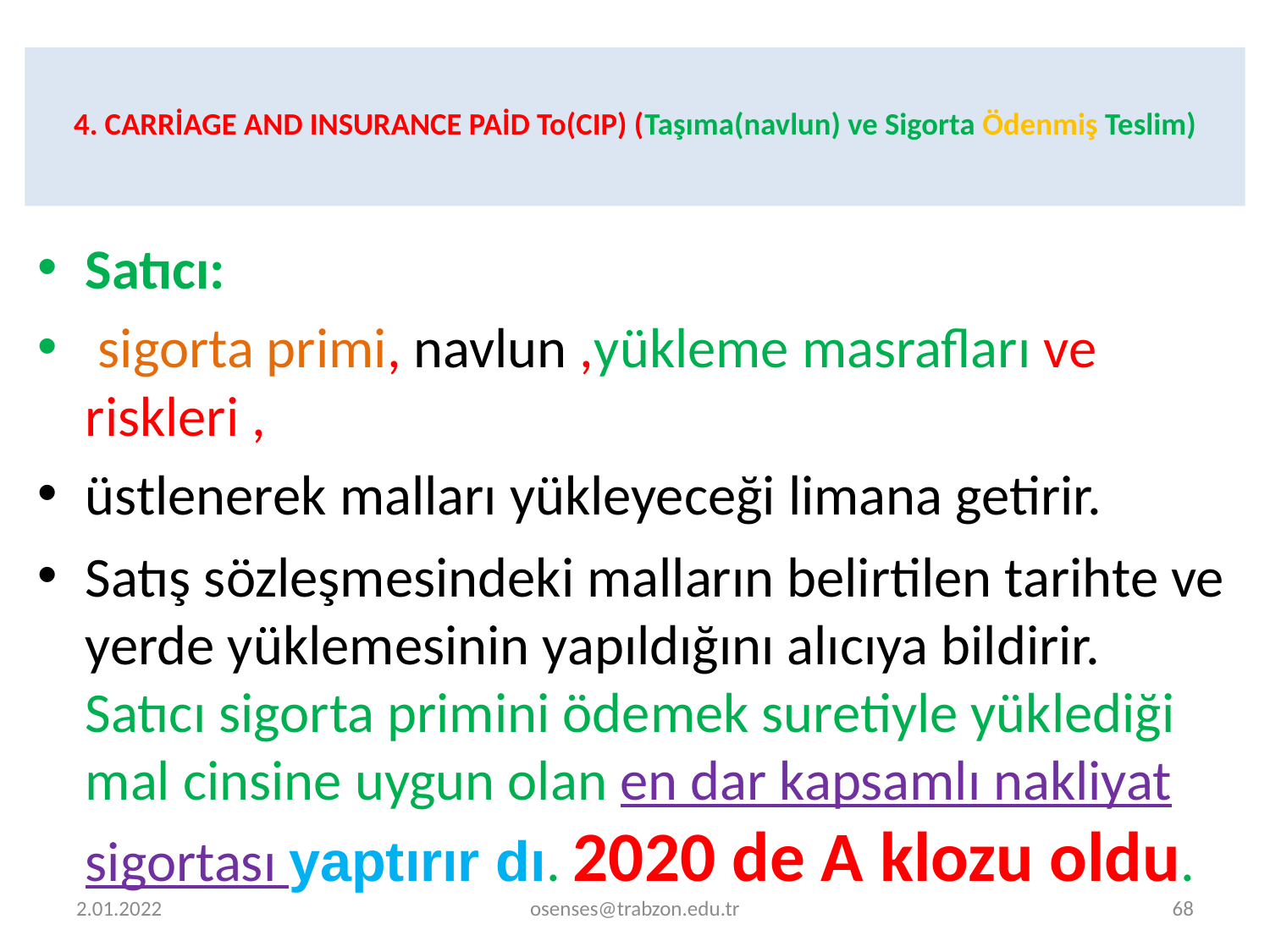

# 4. CARRİAGE AND INSURANCE PAİD To(CIP) (Taşıma(navlun) ve Sigorta Ödenmiş Teslim)
Satıcı:
 sigorta primi, navlun ,yükleme masrafları ve riskleri ,
üstlenerek malları yükleyeceği limana getirir.
Satış sözleşmesindeki malların belirtilen tarihte ve yerde yüklemesinin yapıldığını alıcıya bildirir. Satıcı sigorta primini ödemek suretiyle yüklediği mal cinsine uygun olan en dar kapsamlı nakliyat sigortası yaptırır dı. 2020 de A klozu oldu.
2.01.2022
osenses@trabzon.edu.tr
68